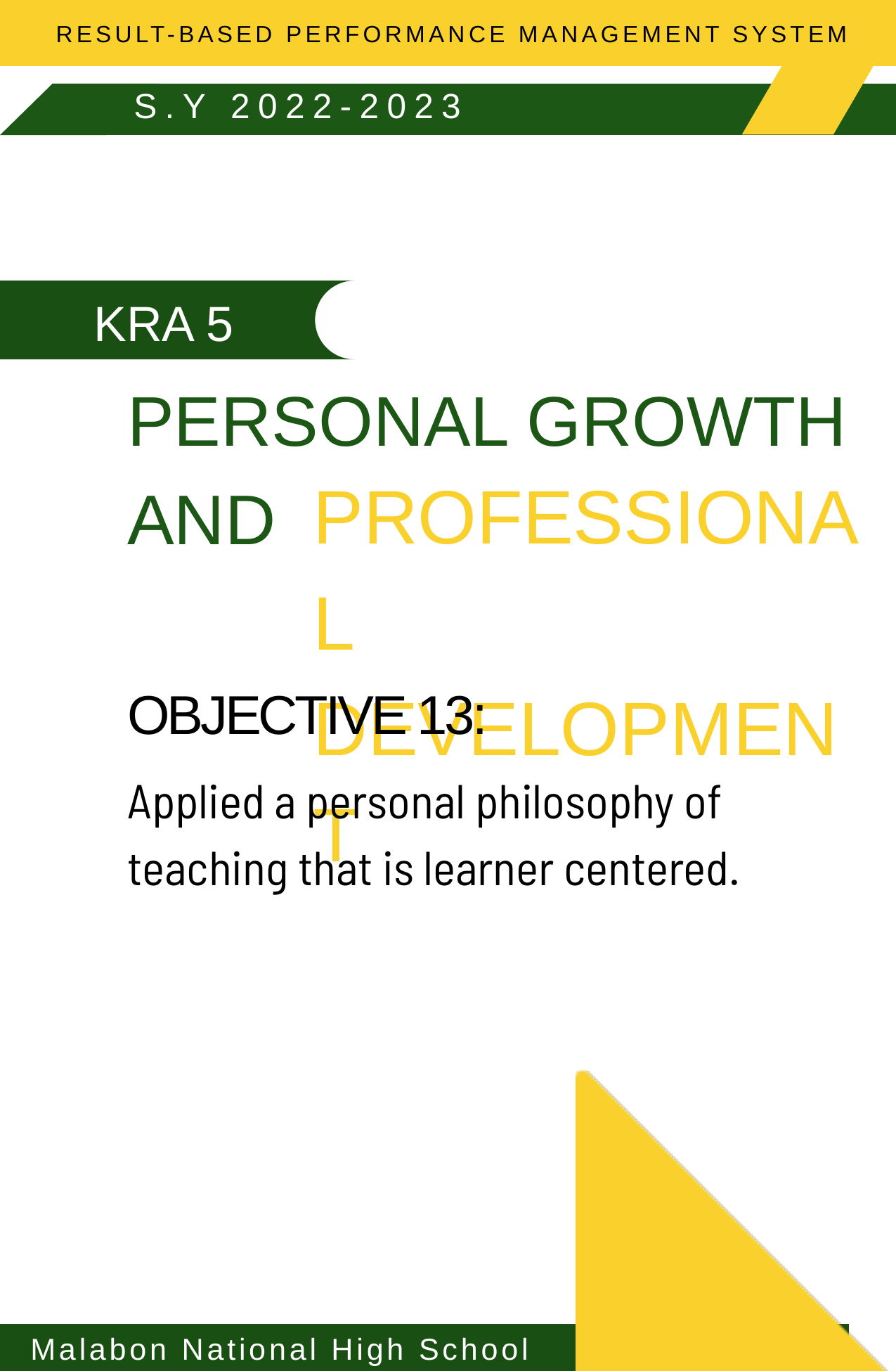

RESULT-BASED PERFORMANCE MANAGEMENT SYSTEM
S.Y 2022-2023

KRA 5
PERSONAL GROWTH
AND
PROFESSIONAL
DEVELOPMENT
OBJECTIVE 13:
Applied a personal philosophy of teaching that is learner centered.

Malabon National High School